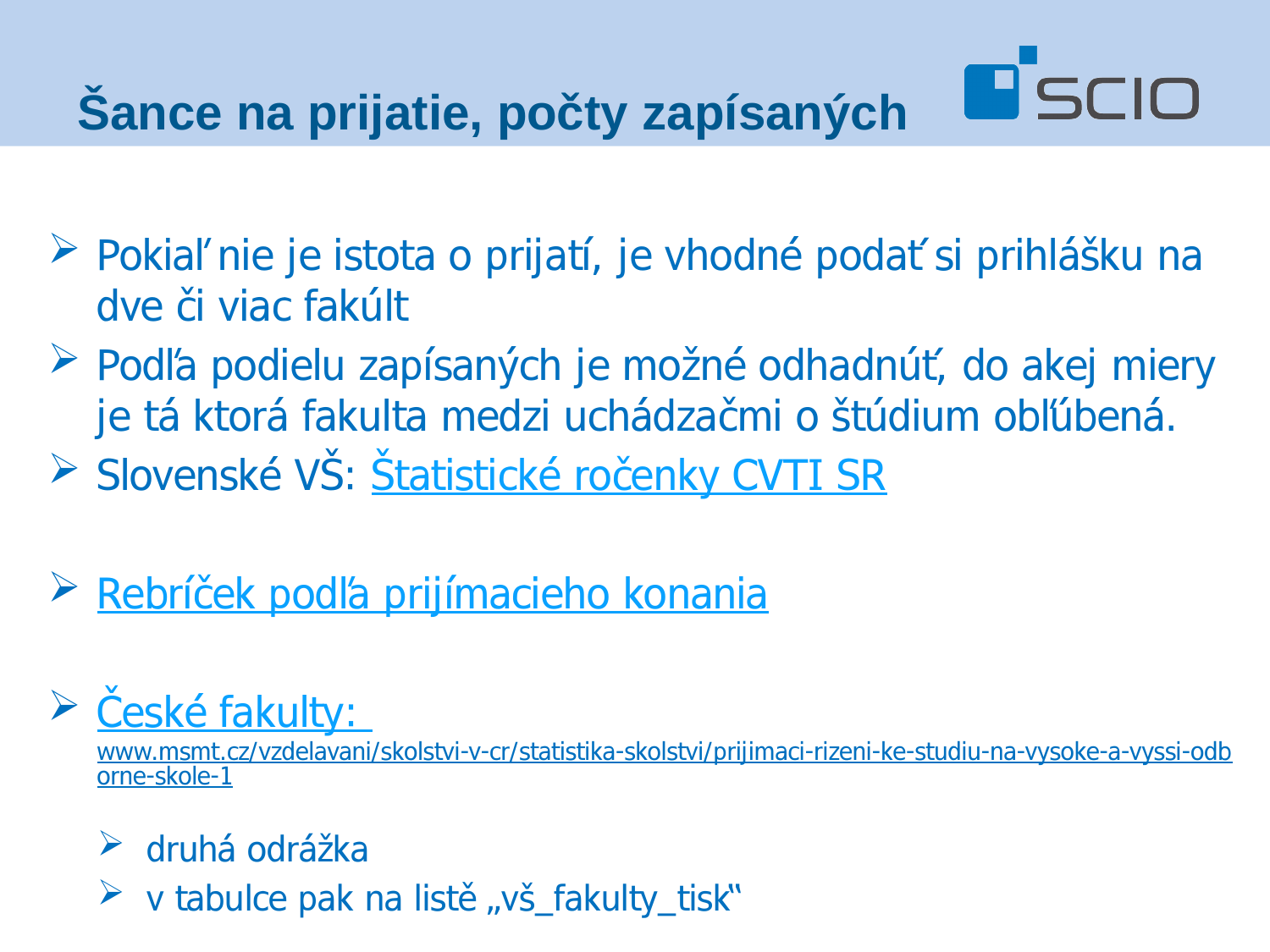

Šance na prijatie, počty zapísaných

Pokiaľ nie je istota o prijatí, je vhodné podať si prihlášku na dve či viac fakúlt
Podľa podielu zapísaných je možné odhadnúť, do akej miery je tá ktorá fakulta medzi uchádzačmi o štúdium obľúbená.
Slovenské VŠ: Štatistické ročenky CVTI SR

Rebríček podľa prijímacieho konania

České fakulty: www.msmt.cz/vzdelavani/skolstvi-v-cr/statistika-skolstvi/prijimaci-rizeni-ke-studiu-na-vysoke-a-vyssi-odborne-skole-1
druhá odrážka
v tabulce pak na listě „vš_fakulty_tisk“